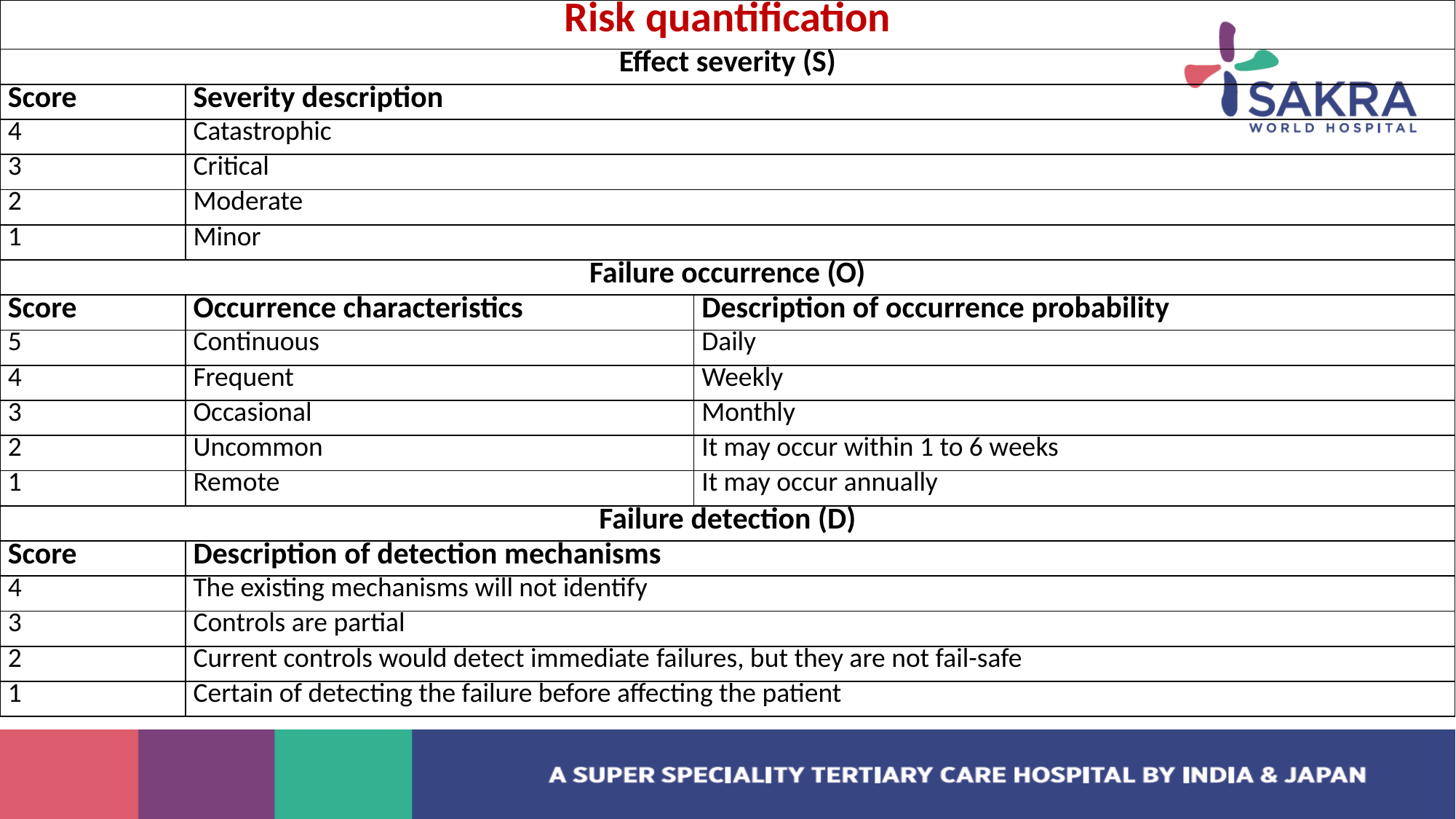

| Risk quantification |  |  |
| --- | --- | --- |
| Effect severity (S) |  |  |
| Score | Severity description |  |
| 4 | Catastrophic |  |
| 3 | Critical |  |
| 2 | Moderate |  |
| 1 | Minor |  |
| Failure occurrence (O) |  |  |
| Score | Occurrence characteristics | Description of occurrence probability |
| 5 | Continuous | Daily |
| 4 | Frequent | Weekly |
| 3 | Occasional | Monthly |
| 2 | Uncommon | It may occur within 1 to 6 weeks |
| 1 | Remote | It may occur annually |
| Failure detection (D) |  |  |
| Score | Description of detection mechanisms |  |
| 4 | The existing mechanisms will not identify |  |
| 3 | Controls are partial |  |
| 2 | Current controls would detect immediate failures, but they are not fail-safe |  |
| 1 | Certain of detecting the failure before affecting the patient |  |